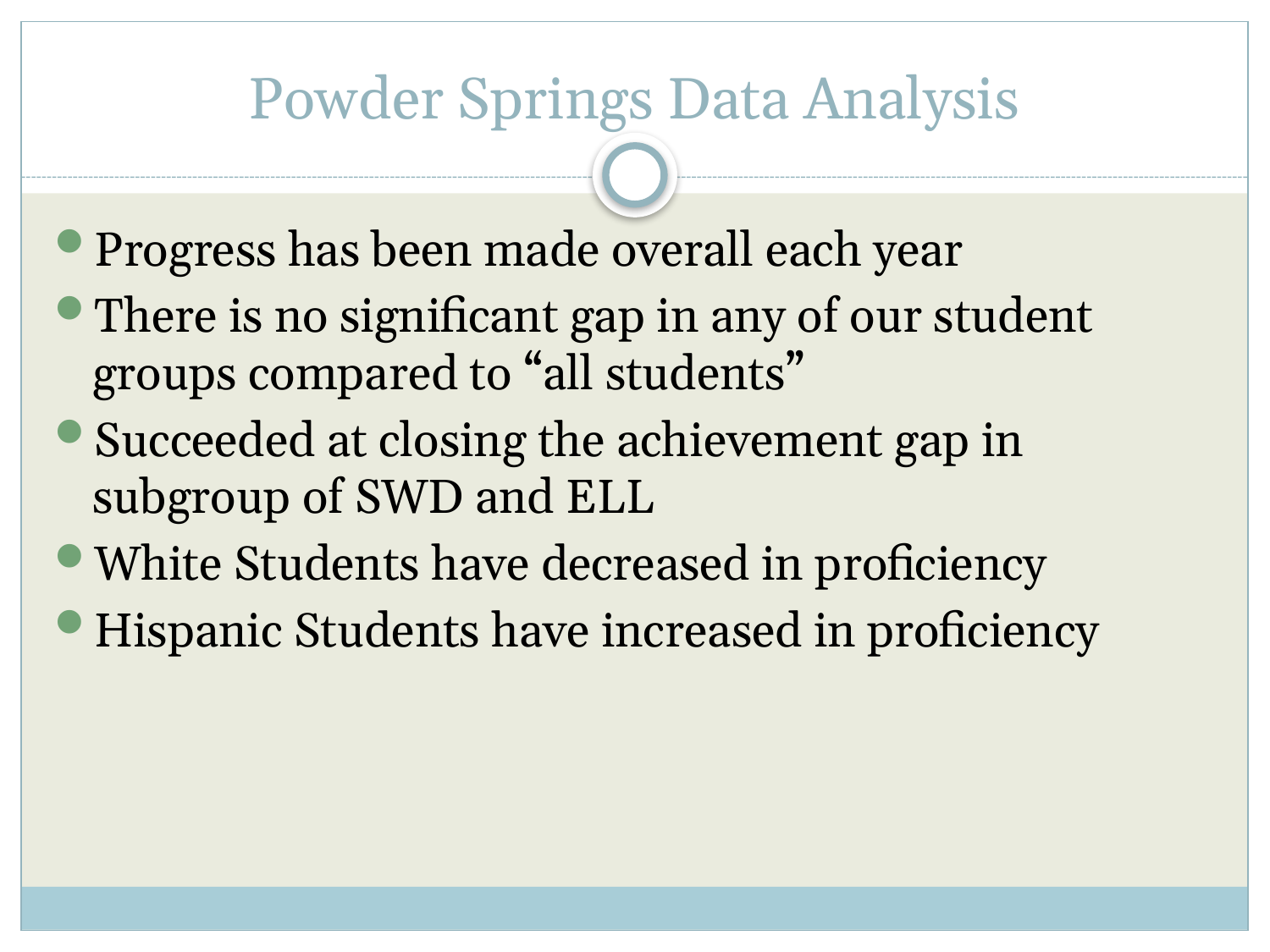

# Powder Springs Data Analysis
Progress has been made overall each year
There is no significant gap in any of our student groups compared to “all students”
Succeeded at closing the achievement gap in subgroup of SWD and ELL
White Students have decreased in proficiency
Hispanic Students have increased in proficiency